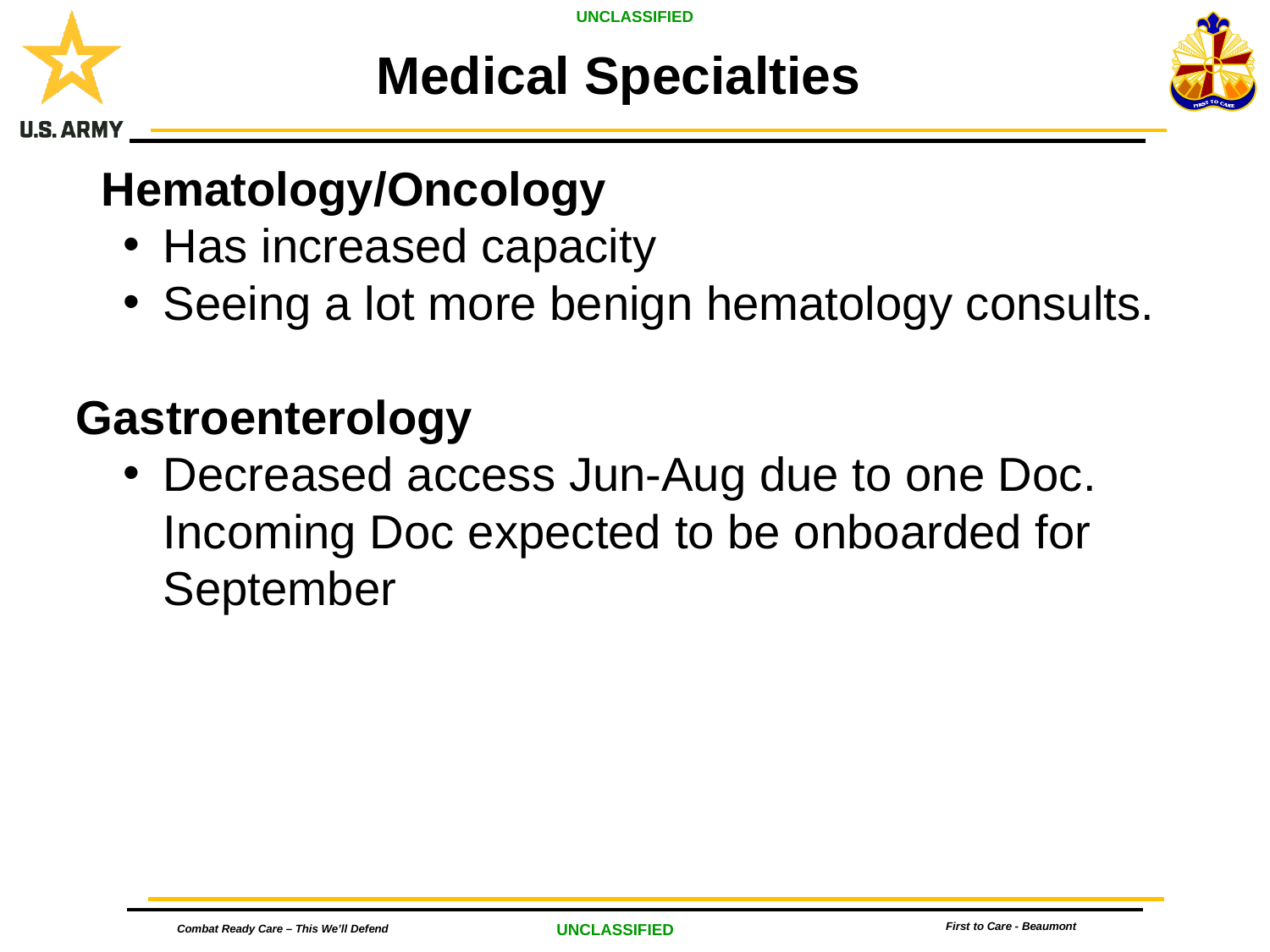

# Medical Specialties
  Hematology/Oncology
Has increased capacity
Seeing a lot more benign hematology consults.

Gastroenterology
Decreased access Jun-Aug due to one Doc. Incoming Doc expected to be onboarded for September